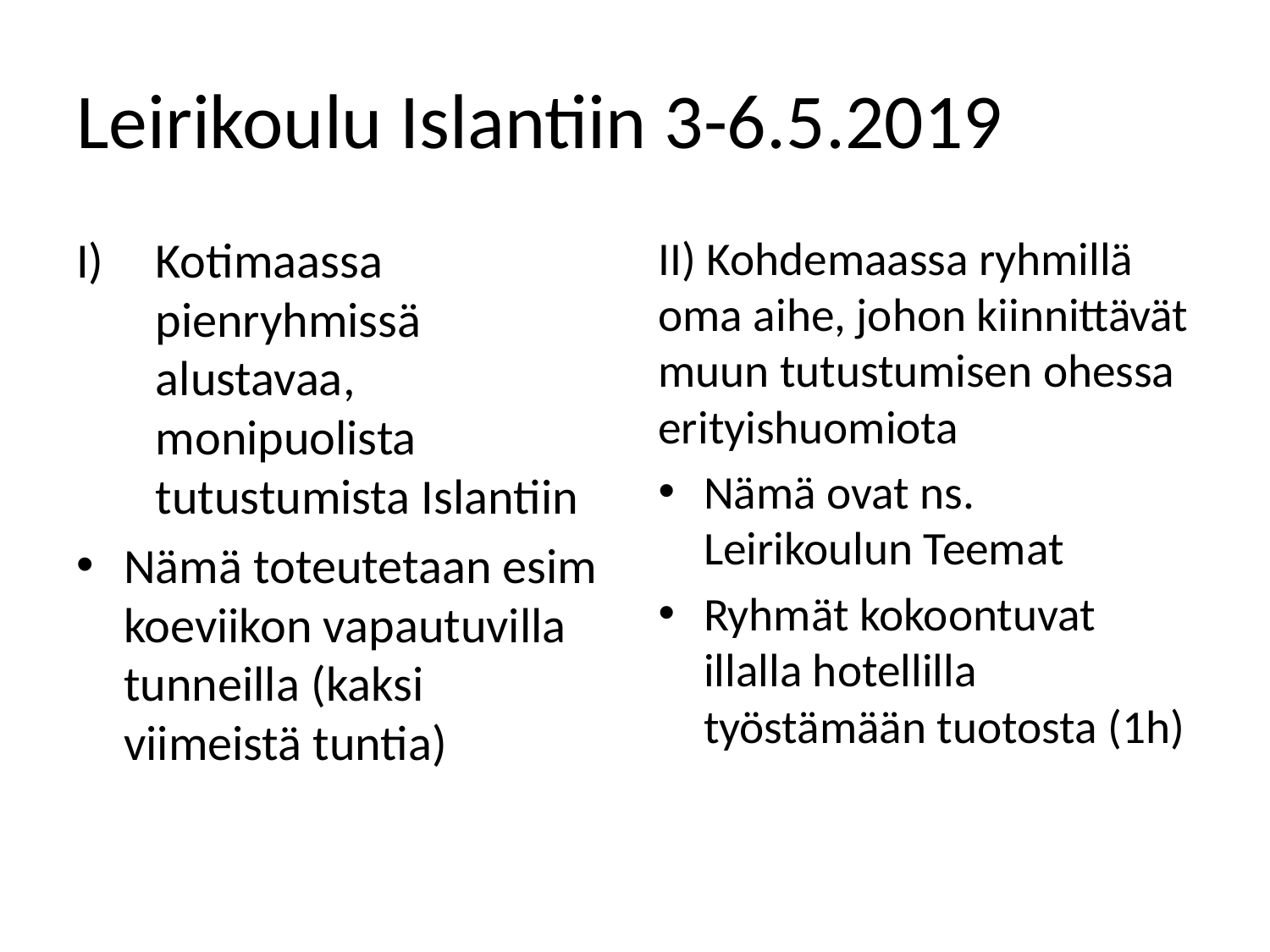

# Leirikoulu Islantiin 3-6.5.2019
Kotimaassa pienryhmissä alustavaa, monipuolista tutustumista Islantiin
Nämä toteutetaan esim koeviikon vapautuvilla tunneilla (kaksi viimeistä tuntia)

II) Kohdemaassa ryhmillä oma aihe, johon kiinnittävät muun tutustumisen ohessa erityishuomiota
Nämä ovat ns. Leirikoulun Teemat
Ryhmät kokoontuvat illalla hotellilla työstämään tuotosta (1h)